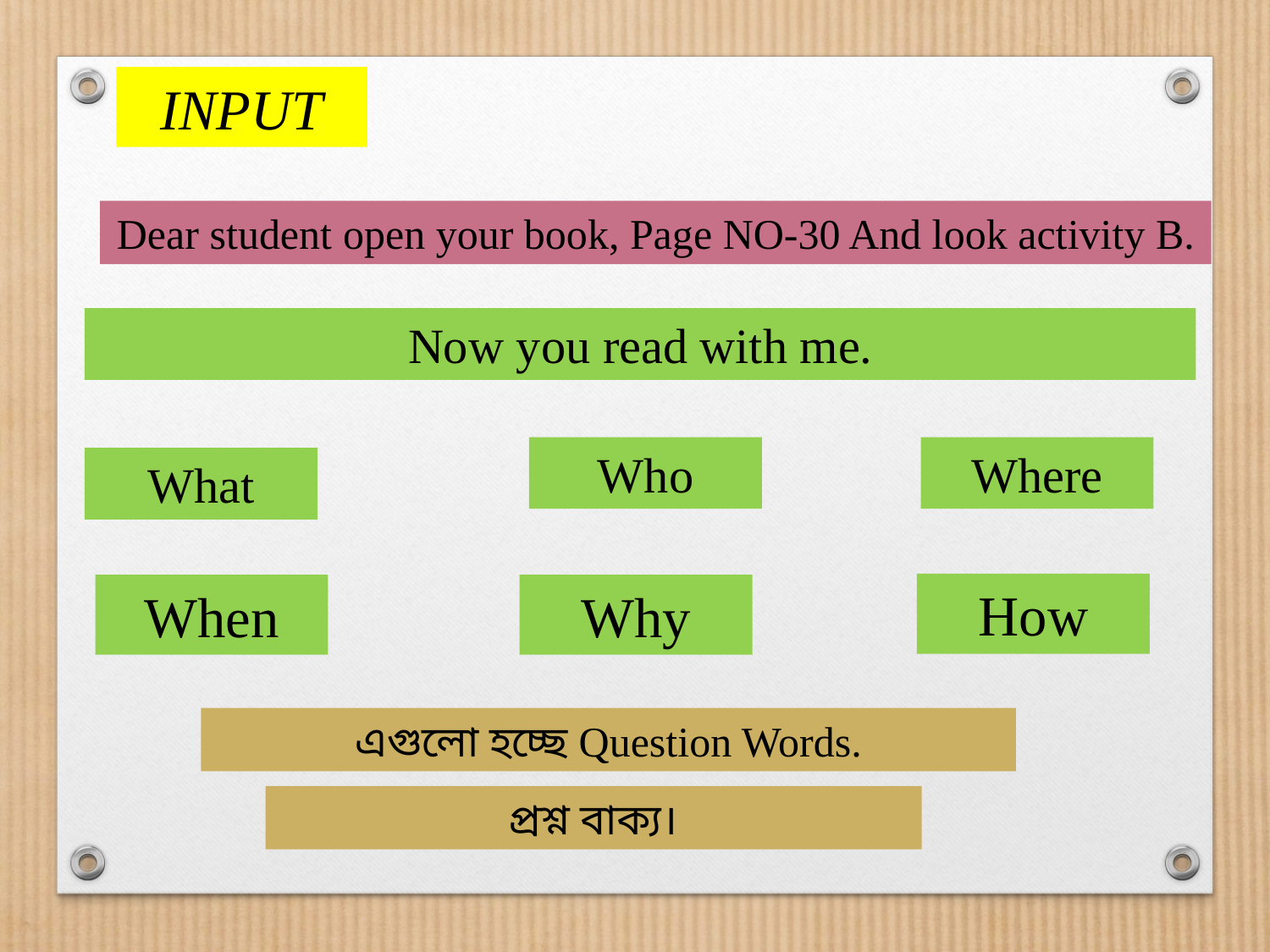

INPUT
Dear student open your book, Page NO-30 And look activity B.
Now you read with me.
Who
Where
What
How
When
Why
এগুলো হচ্ছে Question Words.
প্রশ্ন বাক্য।